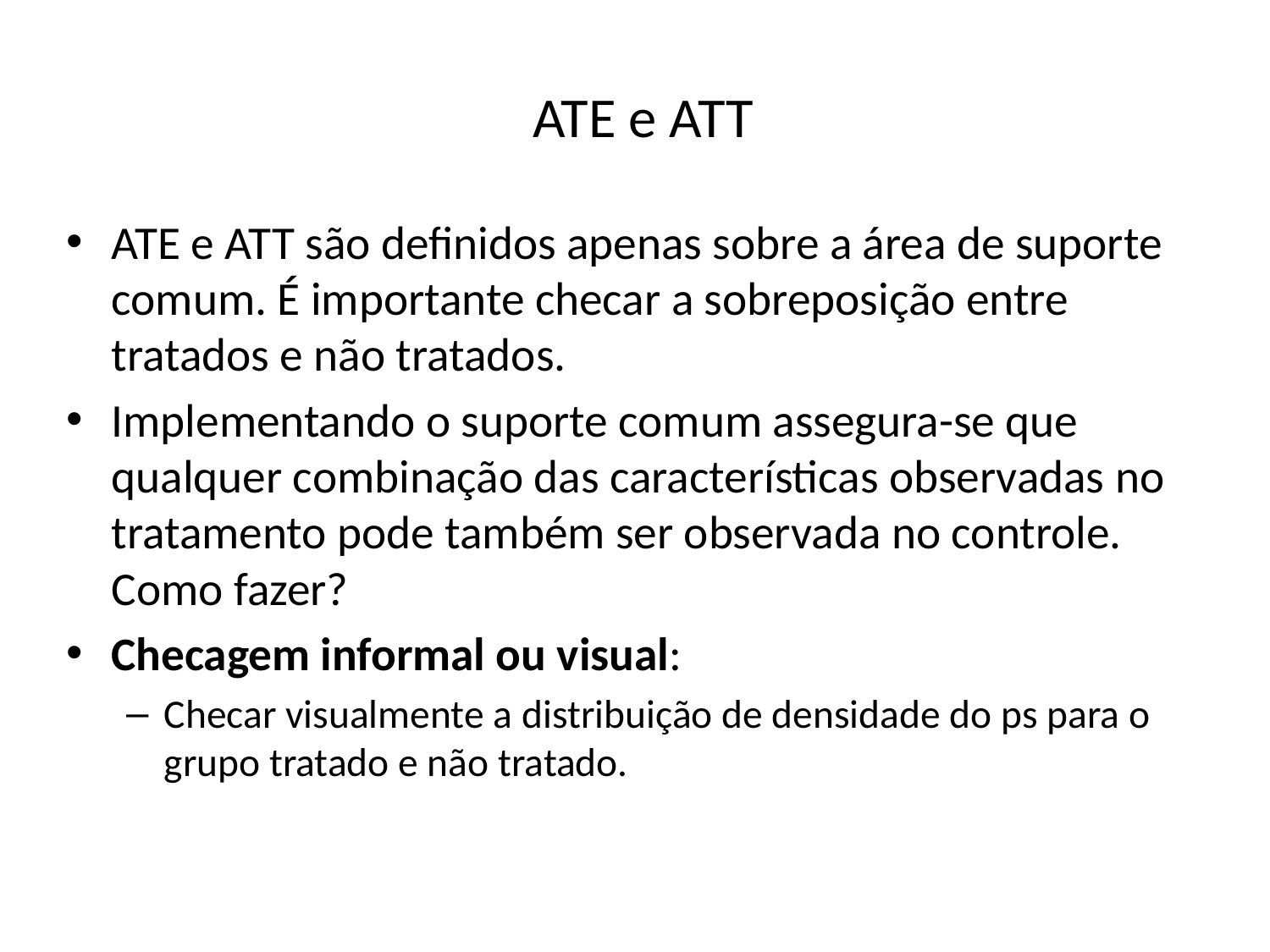

# ATE e ATT
ATE e ATT são definidos apenas sobre a área de suporte comum. É importante checar a sobreposição entre tratados e não tratados.
Implementando o suporte comum assegura-se que qualquer combinação das características observadas no tratamento pode também ser observada no controle. Como fazer?
Checagem informal ou visual:
Checar visualmente a distribuição de densidade do ps para o grupo tratado e não tratado.